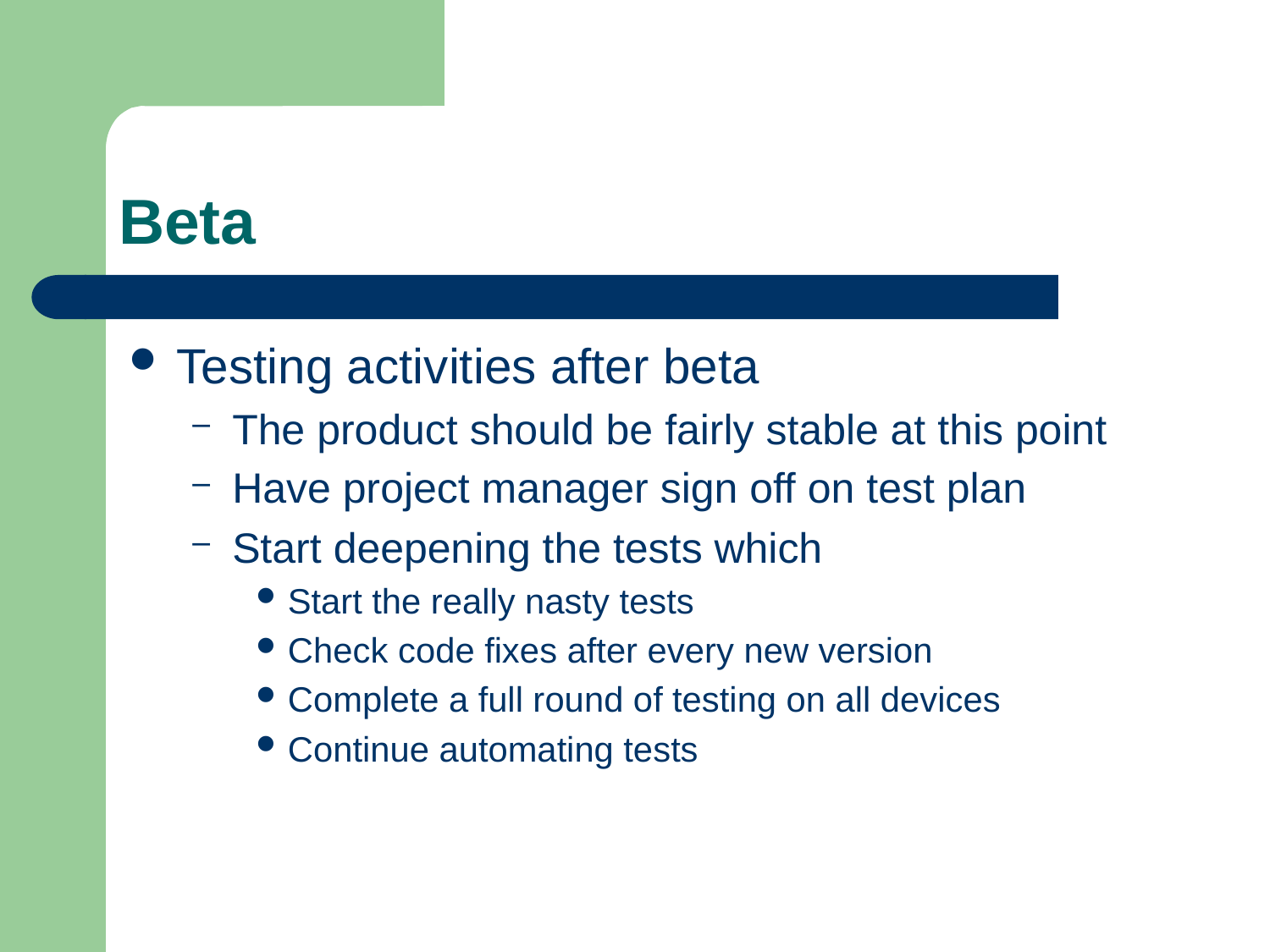

# Beta
Testing activities after beta
The product should be fairly stable at this point
Have project manager sign off on test plan
Start deepening the tests which
Start the really nasty tests
Check code fixes after every new version
Complete a full round of testing on all devices
Continue automating tests